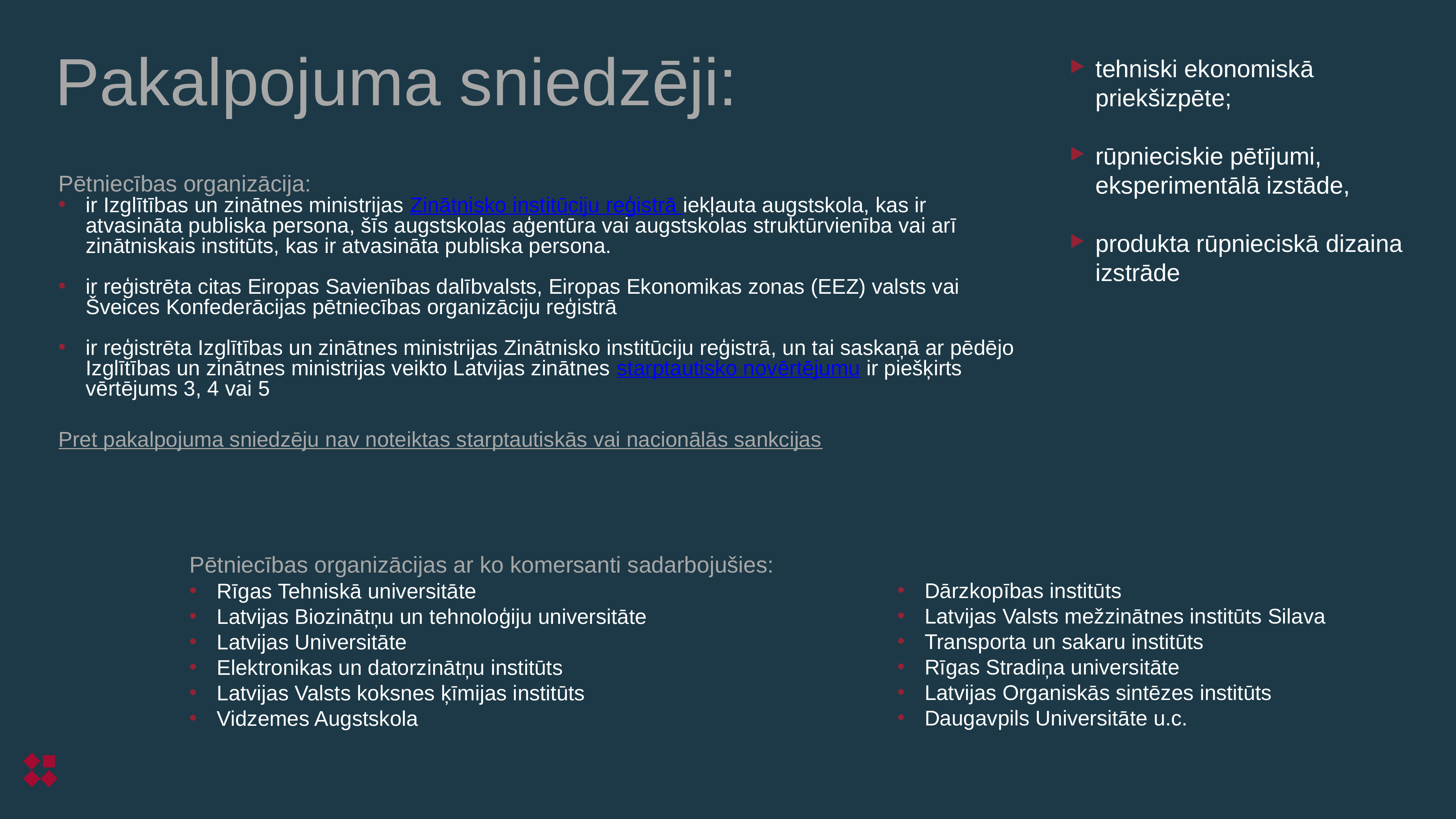

tehniski ekonomiskā priekšizpēte;

rūpnieciskie pētījumi, eksperimentālā izstāde,

produkta rūpnieciskā dizaina izstrāde
Pakalpojuma sniedzēji:
Pētniecības organizācija:
ir Izglītības un zinātnes ministrijas Zinātnisko institūciju reģistrā iekļauta augstskola, kas ir atvasināta publiska persona, šīs augstskolas aģentūra vai augstskolas struktūrvienība vai arī zinātniskais institūts, kas ir atvasināta publiska persona.

ir reģistrēta citas Eiropas Savienības dalībvalsts, Eiropas Ekonomikas zonas (EEZ) valsts vai Šveices Konfederācijas pētniecības organizāciju reģistrā

ir reģistrēta Izglītības un zinātnes ministrijas Zinātnisko institūciju reģistrā, un tai saskaņā ar pēdējo Izglītības un zinātnes ministrijas veikto Latvijas zinātnes starptautisko novērtējumu ir piešķirts vērtējums 3, 4 vai 5

Pret pakalpojuma sniedzēju nav noteiktas starptautiskās vai nacionālās sankcijas
Pētniecības organizācijas ar ko komersanti sadarbojušies:
Rīgas Tehniskā universitāte
Latvijas Biozinātņu un tehnoloģiju universitāte
Latvijas Universitāte
Elektronikas un datorzinātņu institūts
Latvijas Valsts koksnes ķīmijas institūts
Vidzemes Augstskola

Dārzkopības institūts
Latvijas Valsts mežzinātnes institūts Silava
Transporta un sakaru institūts
Rīgas Stradiņa universitāte
Latvijas Organiskās sintēzes institūts
Daugavpils Universitāte u.c.